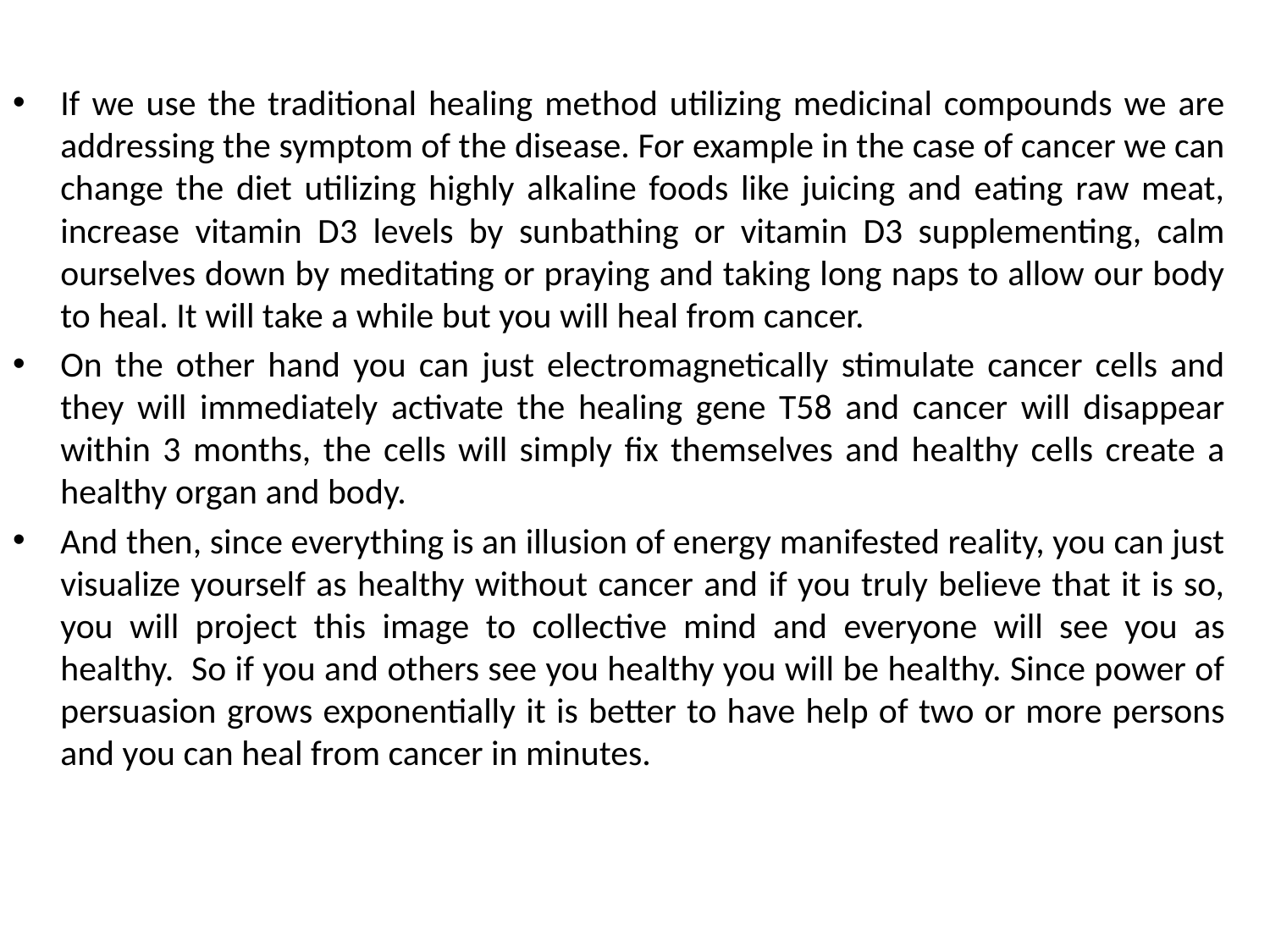

If we use the traditional healing method utilizing medicinal compounds we are addressing the symptom of the disease. For example in the case of cancer we can change the diet utilizing highly alkaline foods like juicing and eating raw meat, increase vitamin D3 levels by sunbathing or vitamin D3 supplementing, calm ourselves down by meditating or praying and taking long naps to allow our body to heal. It will take a while but you will heal from cancer.
On the other hand you can just electromagnetically stimulate cancer cells and they will immediately activate the healing gene T58 and cancer will disappear within 3 months, the cells will simply fix themselves and healthy cells create a healthy organ and body.
And then, since everything is an illusion of energy manifested reality, you can just visualize yourself as healthy without cancer and if you truly believe that it is so, you will project this image to collective mind and everyone will see you as healthy.  So if you and others see you healthy you will be healthy. Since power of persuasion grows exponentially it is better to have help of two or more persons and you can heal from cancer in minutes.